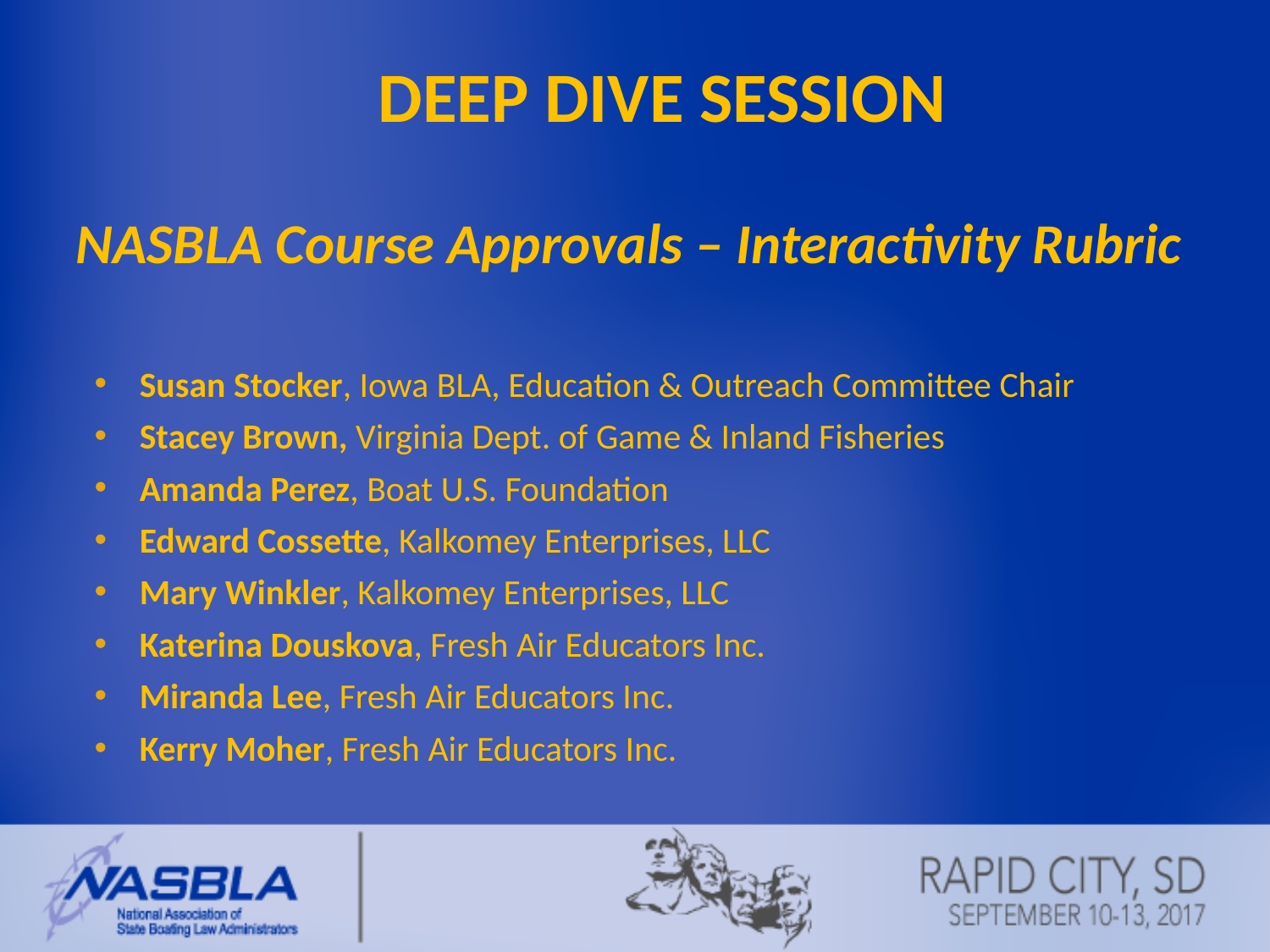

# DEEP DIVE Session

NASBLA Course Approvals – Interactivity Rubric

Susan Stocker, Iowa BLA, Education & Outreach Committee Chair
Stacey Brown, Virginia Dept. of Game & Inland Fisheries
Amanda Perez, Boat U.S. Foundation
Edward Cossette, Kalkomey Enterprises, LLC
Mary Winkler, Kalkomey Enterprises, LLC
Katerina Douskova, Fresh Air Educators Inc.
Miranda Lee, Fresh Air Educators Inc.
Kerry Moher, Fresh Air Educators Inc.